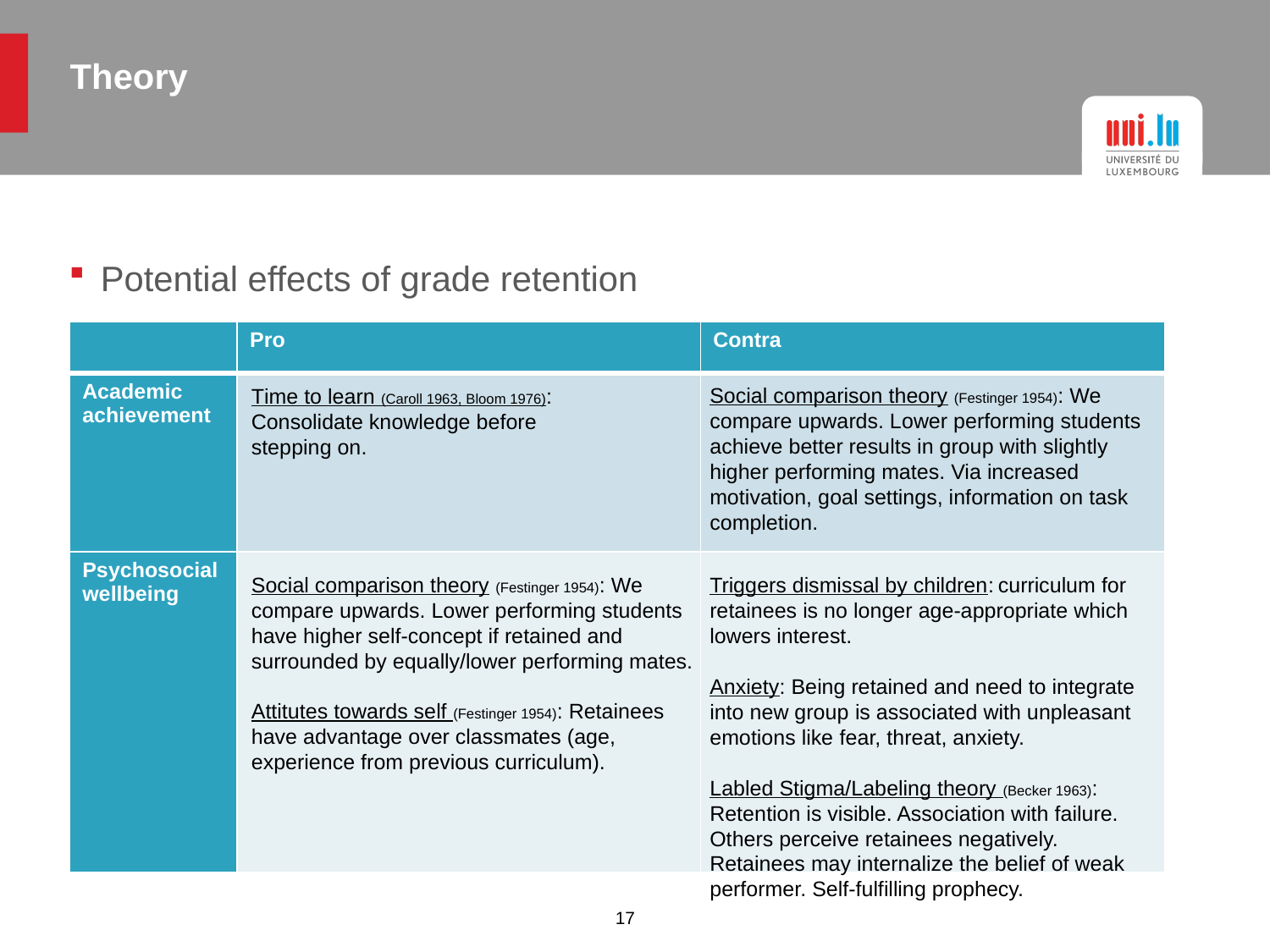

Theory
Potential effects of grade retention
|  | Pro | Contra |
| --- | --- | --- |
| Academic achievement |  |  |
| Psychosocial wellbeing |  |  |
Social comparison theory (Festinger 1954): We compare upwards. Lower performing students achieve better results in group with slightly higher performing mates. Via increased motivation, goal settings, information on task completion.
Time to learn (Caroll 1963, Bloom 1976): Consolidate knowledge before stepping on.

Social comparison theory (Festinger 1954): We compare upwards. Lower performing students have higher self-concept if retained and surrounded by equally/lower performing mates.

Attitutes towards self (Festinger 1954): Retainees have advantage over classmates (age, experience from previous curriculum).
Triggers dismissal by children: curriculum for retainees is no longer age-appropriate which lowers interest.

Anxiety: Being retained and need to integrate into new group is associated with unpleasant emotions like fear, threat, anxiety.

Labled Stigma/Labeling theory (Becker 1963): Retention is visible. Association with failure. Others perceive retainees negatively. Retainees may internalize the belief of weak performer. Self-fulfilling prophecy.